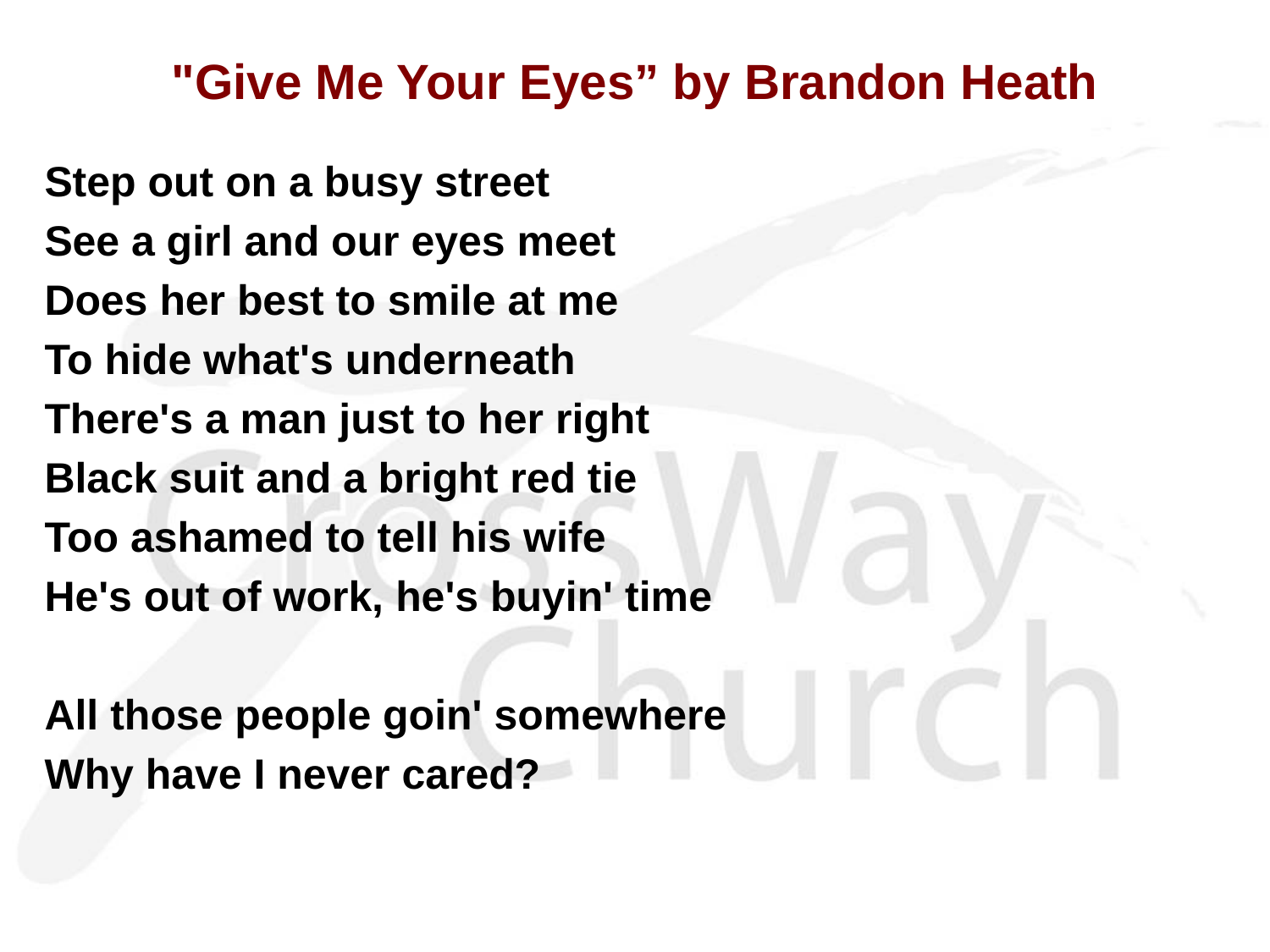

# "Give Me Your Eyes” by Brandon Heath
Step out on a busy street
See a girl and our eyes meet
Does her best to smile at me
To hide what's underneath
There's a man just to her right
Black suit and a bright red tie
Too ashamed to tell his wife
He's out of work, he's buyin' time

All those people goin' somewhere
Why have I never cared?